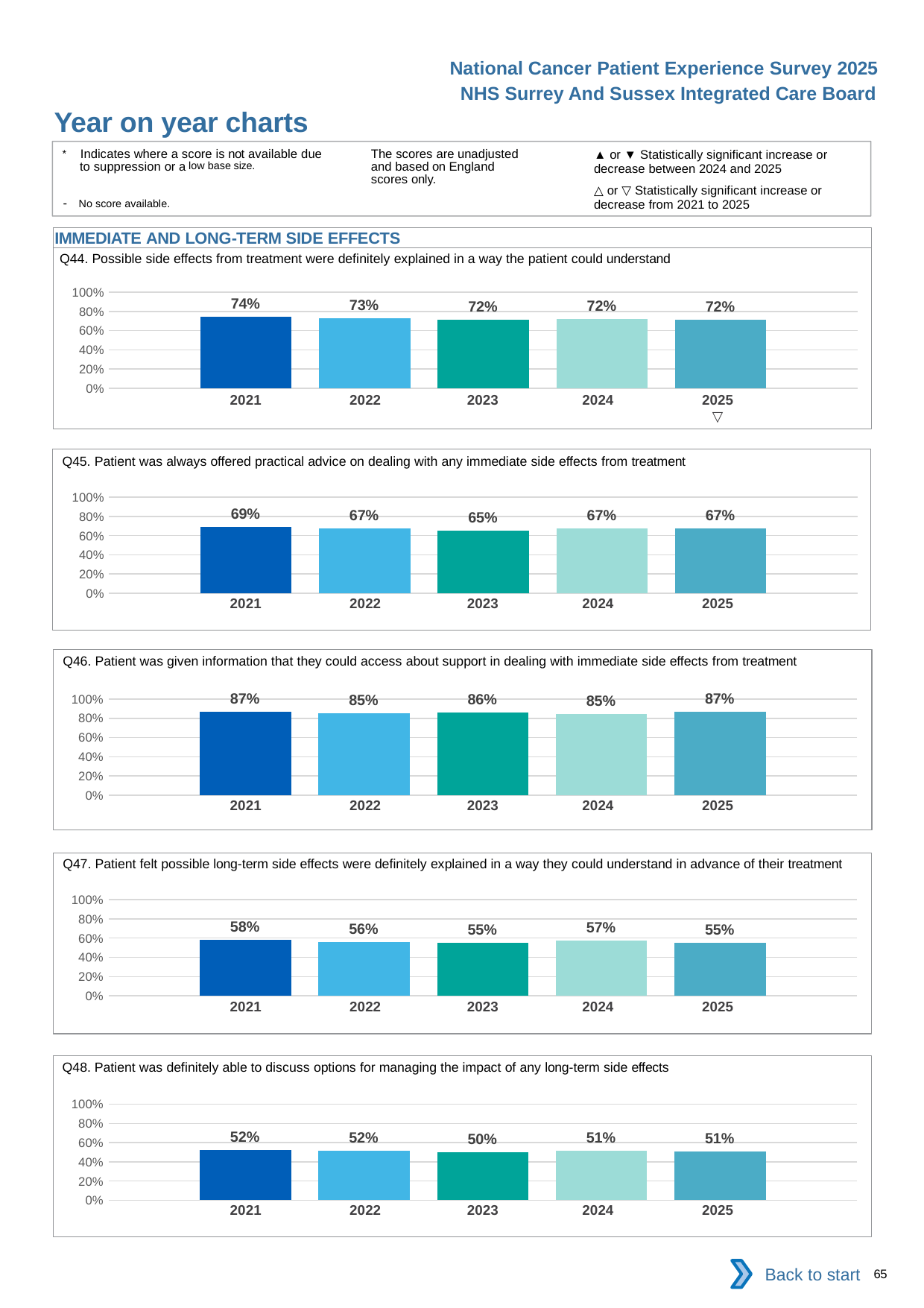

National Cancer Patient Experience Survey 2025
NHS Surrey And Sussex Integrated Care Board
Year on year charts (10)

The scores are unadjusted and based on England scores only.
*  Indicates where a score is not available due to suppression or a low base size.
- No score available.
▲ or ▼ Statistically significant increase or decrease between 2024 and 2025
△ or ▽ Statistically significant increase or decrease from 2021 to 2025
IMMEDIATE AND LONG-TERM SIDE EFFECTS
Q44. Possible side effects from treatment were definitely explained in a way the patient could understand

### Chart

| Category | 2021 | 2022 | 2023 | 2024 | 2025 |
|---|---|---|---|---|---|
| Category 1 | 0.7411212 | 0.7305053 | 0.7150378 | 0.7223104 | 0.7169637 |
| 2021 | 2022 | 2023 | 2024 | 2025 |
| --- | --- | --- | --- | --- |
|  |  |  |  | ▽ |
Q45. Patient was always offered practical advice on dealing with any immediate side effects from treatment

### Chart

| Category | 2021 | 2022 | 2023 | 2024 | 2025 |
|---|---|---|---|---|---|
| Category 1 | 0.6876737 | 0.6713769 | 0.6540597 | 0.672 | 0.6722311 |
| 2021 | 2022 | 2023 | 2024 | 2025 |
| --- | --- | --- | --- | --- |
|  |  |  |  |  |
Q46. Patient was given information that they could access about support in dealing with immediate side effects from treatment

### Chart

| Category | 2021 | 2022 | 2023 | 2024 | 2025 |
|---|---|---|---|---|---|
| Category 1 | 0.8669065 | 0.8514478 | 0.857645 | 0.847871 | 0.8680305 |
| 2021 | 2022 | 2023 | 2024 | 2025 |
| --- | --- | --- | --- | --- |
|  |  |  |  |  |
Q47. Patient felt possible long-term side effects were definitely explained in a way they could understand in advance of their treatment

### Chart

| Category | 2021 | 2022 | 2023 | 2024 | 2025 |
|---|---|---|---|---|---|
| Category 1 | 0.5796599 | 0.5621874 | 0.5488959 | 0.5748988 | 0.5519395 |
| 2021 | 2022 | 2023 | 2024 | 2025 |
| --- | --- | --- | --- | --- |
|  |  |  |  |  |
Q48. Patient was definitely able to discuss options for managing the impact of any long-term side effects

### Chart

| Category | 2021 | 2022 | 2023 | 2024 | 2025 |
|---|---|---|---|---|---|
| Category 1 | 0.5239544 | 0.5177644 | 0.5032976 | 0.5141153 | 0.5051117 |
| 2021 | 2022 | 2023 | 2024 | 2025 |
| --- | --- | --- | --- | --- |
|  |  |  |  |  |
Back to start

65